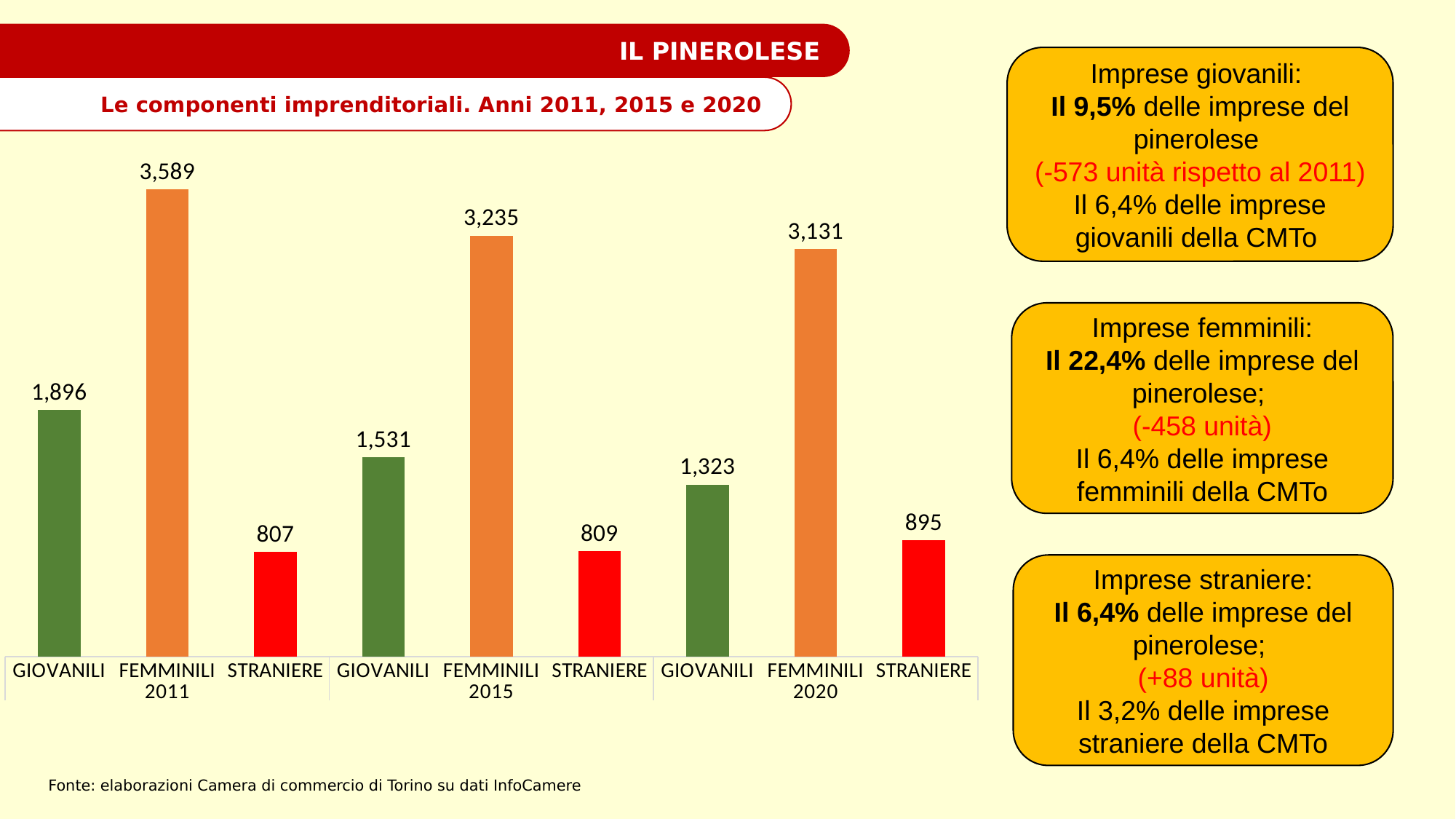

IL PINEROLESE

### Chart

| Category |  |
|---|---|
| GIOVANILI | 1896.0 |
| FEMMINILI | 3589.0 |
| STRANIERE | 807.0 |
| GIOVANILI | 1531.0 |
| FEMMINILI | 3235.0 |
| STRANIERE | 809.0 |
| GIOVANILI | 1323.0 |
| FEMMINILI | 3131.0 |
| STRANIERE | 895.0 |
Imprese giovanili:
Il 9,5% delle imprese del pinerolese
(-573 unità rispetto al 2011)
Il 6,4% delle imprese giovanili della CMTo
Le componenti imprenditoriali. Anni 2011, 2015 e 2020
Imprese femminili:
Il 22,4% delle imprese del pinerolese;
(-458 unità)
Il 6,4% delle imprese femminili della CMTo
Imprese straniere:
Il 6,4% delle imprese del pinerolese;
(+88 unità)
Il 3,2% delle imprese straniere della CMTo
Fonte: elaborazioni Camera di commercio di Torino su dati InfoCamere